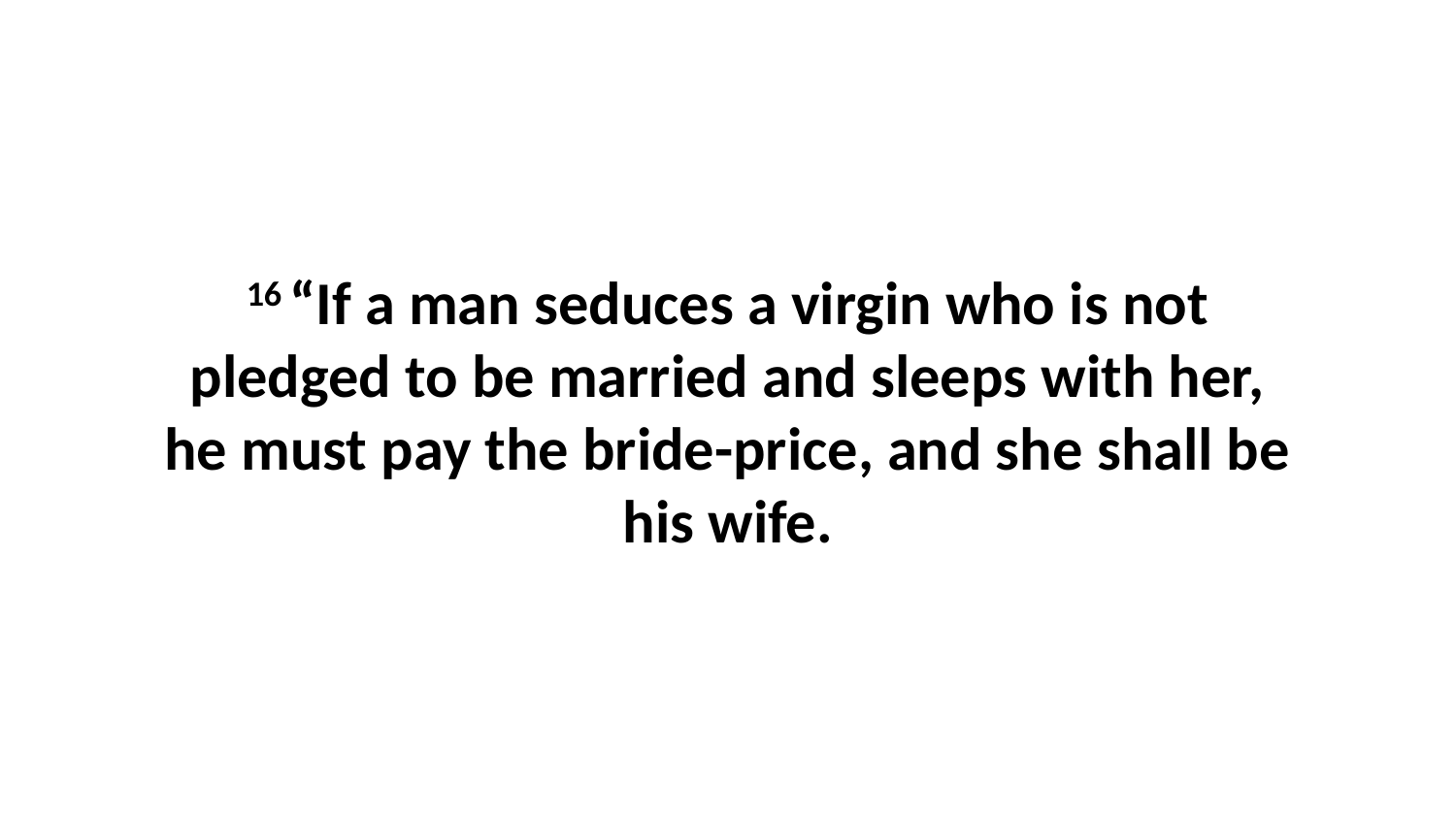

16 “If a man seduces a virgin who is not pledged to be married and sleeps with her, he must pay the bride-price, and she shall be his wife.